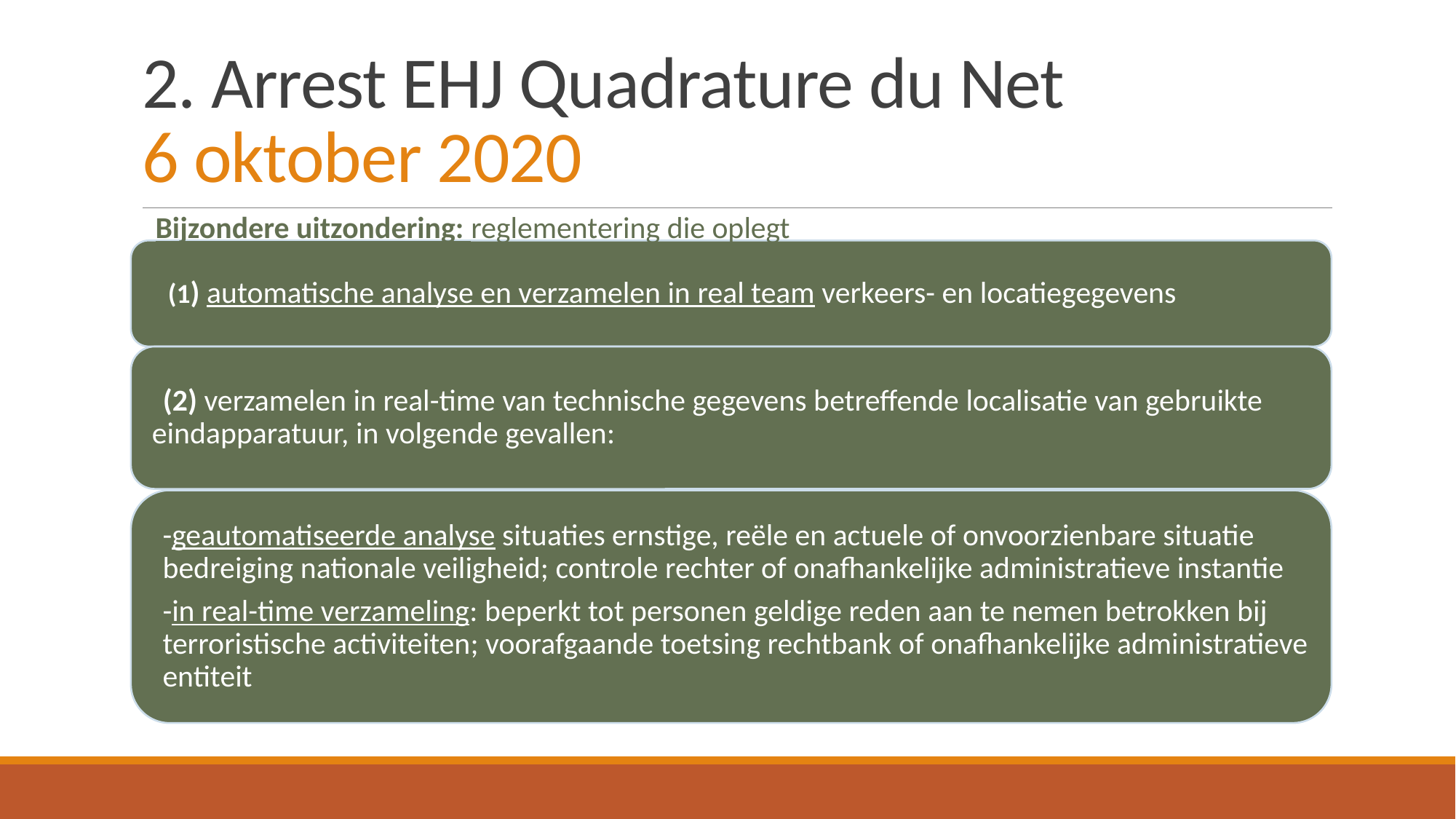

# 2. Arrest EHJ Quadrature du Net 6 oktober 2020
Bijzondere uitzondering: reglementering die oplegt

   (1) automatische analyse en verzamelen in real team verkeers- en locatiegegevens
  (2) verzamelen in real-time van technische gegevens betreffende localisatie van gebruikte eindapparatuur, in volgende gevallen:
-geautomatiseerde analyse situaties ernstige, reële en actuele of onvoorzienbare situatie bedreiging nationale veiligheid; controle rechter of onafhankelijke administratieve instantie
-in real-time verzameling: beperkt tot personen geldige reden aan te nemen betrokken bij terroristische activiteiten; voorafgaande toetsing rechtbank of onafhankelijke administratieve entiteit